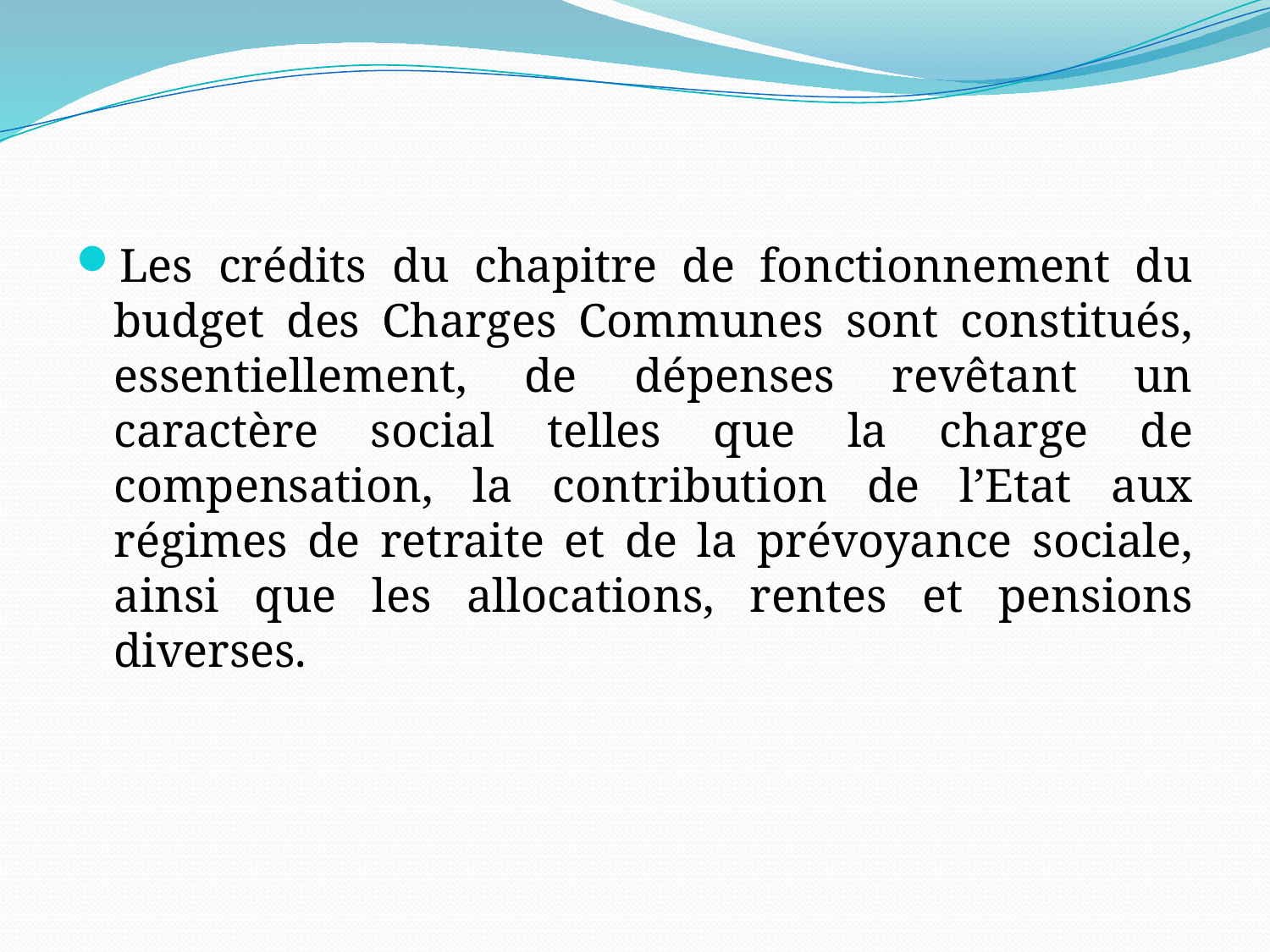

#

Les crédits du chapitre de fonctionnement du budget des Charges Communes sont constitués, essentiellement, de dépenses revêtant un caractère social telles que la charge de compensation, la contribution de l’Etat aux régimes de retraite et de la prévoyance sociale, ainsi que les allocations, rentes et pensions diverses.